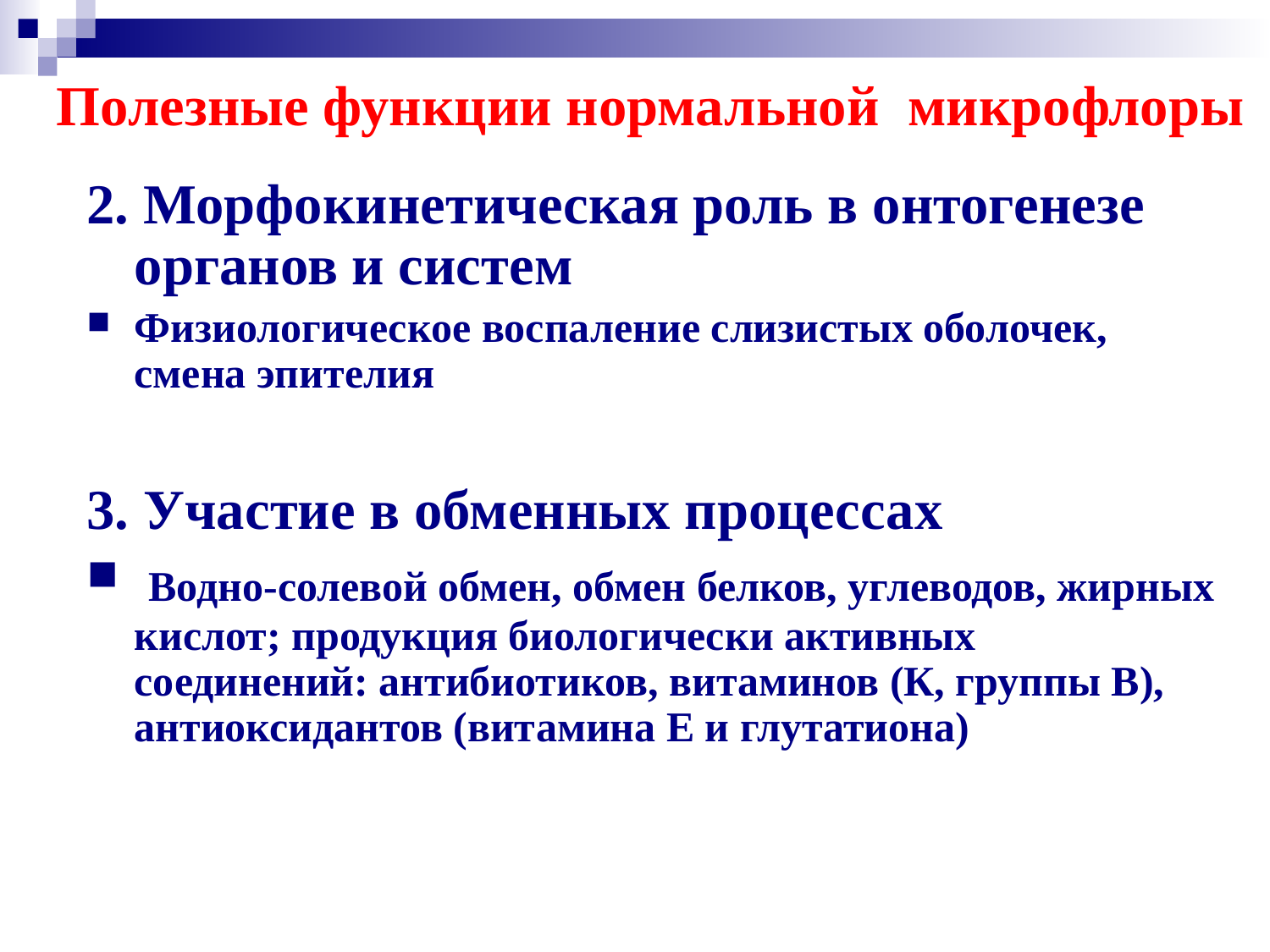

Полезные функции нормальной  микрофлоры
2. Морфокинетическая роль в онтогенезе органов и систем
Физиологическое воспаление слизистых оболочек, смена эпителия

3. Участие в обменных процессах
 Водно-солевой обмен, обмен белков, углеводов, жирных кислот; продукция биологически активных соединений: антибиотиков, витаминов (К, группы В), антиоксидантов (витамина Е и глутатиона)